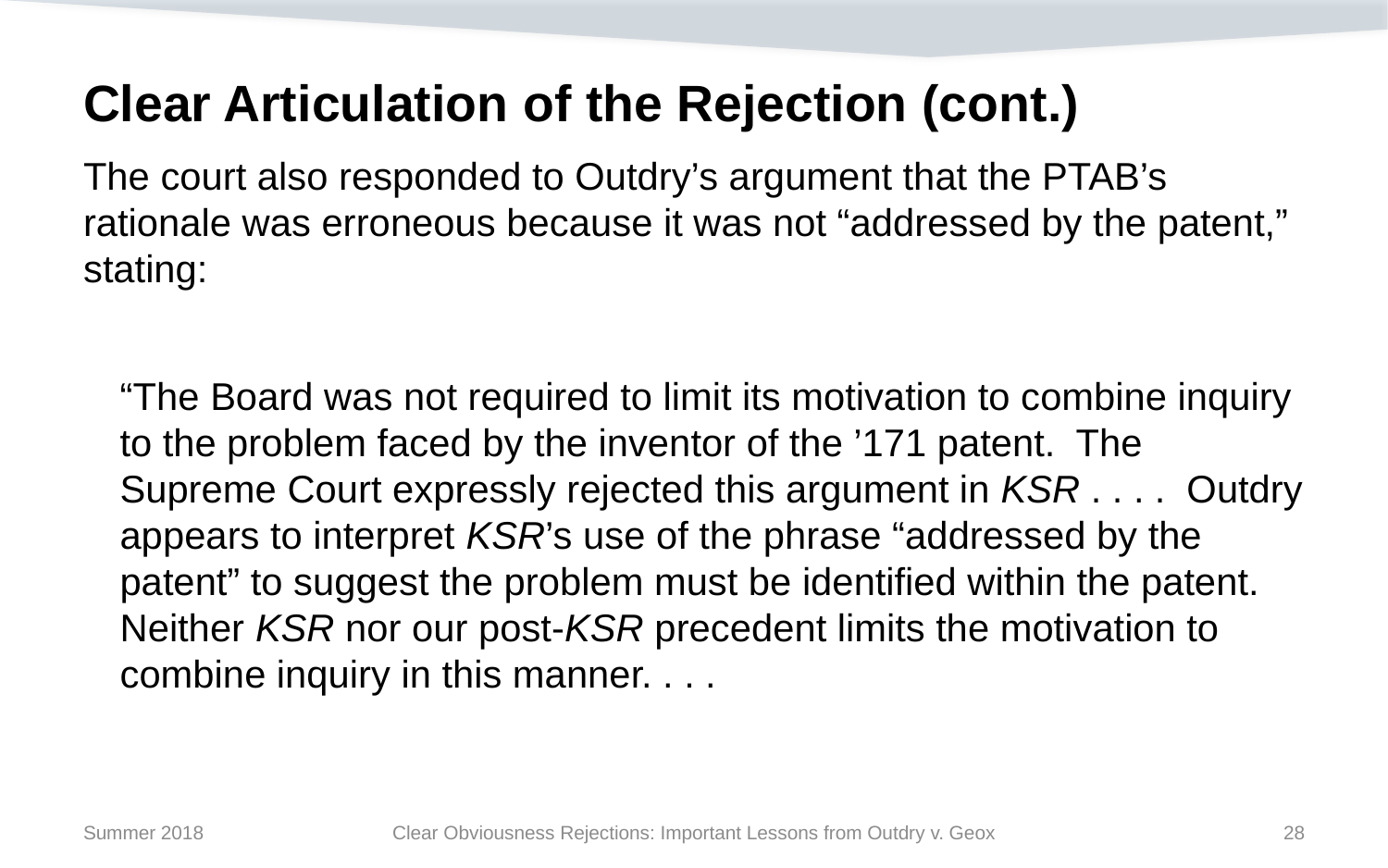

# Clear Articulation of the Rejection (cont.)
The court also responded to Outdry’s argument that the PTAB’s rationale was erroneous because it was not “addressed by the patent,” stating:

“The Board was not required to limit its motivation to combine inquiry to the problem faced by the inventor of the ’171 patent.  The Supreme Court expressly rejected this argument in KSR . . . .  Outdry appears to interpret KSR’s use of the phrase “addressed by the patent” to suggest the problem must be identified within the patent. Neither KSR nor our post-KSR precedent limits the motivation to combine inquiry in this manner. . . .
Summer 2018
Clear Obviousness Rejections: Important Lessons from Outdry v. Geox
28